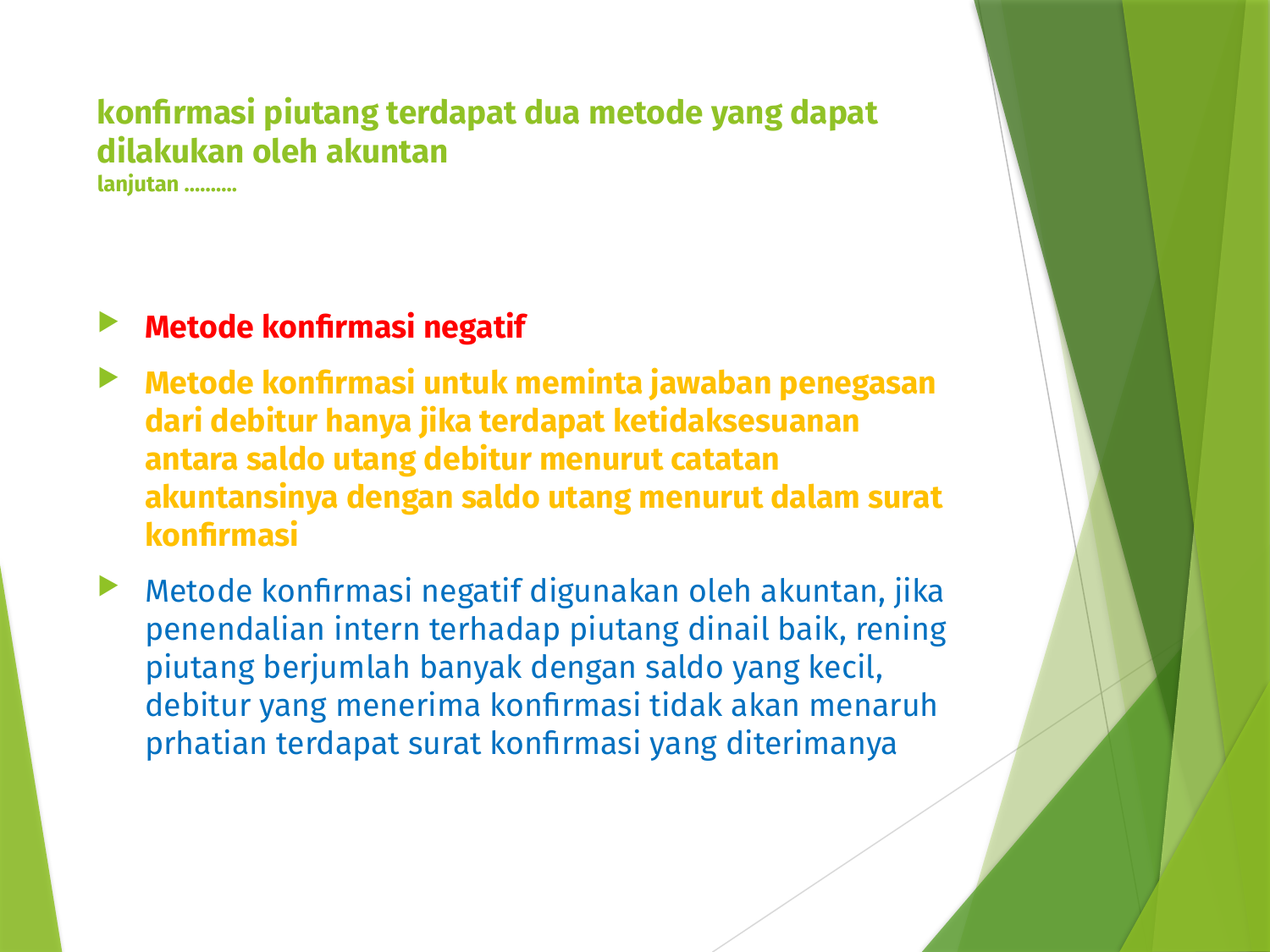

# konfirmasi piutang terdapat dua metode yang dapat dilakukan oleh akuntan lanjutan ……….
Metode konfirmasi negatif
Metode konfirmasi untuk meminta jawaban penegasan dari debitur hanya jika terdapat ketidaksesuanan antara saldo utang debitur menurut catatan akuntansinya dengan saldo utang menurut dalam surat konfirmasi
Metode konfirmasi negatif digunakan oleh akuntan, jika penendalian intern terhadap piutang dinail baik, rening piutang berjumlah banyak dengan saldo yang kecil, debitur yang menerima konfirmasi tidak akan menaruh prhatian terdapat surat konfirmasi yang diterimanya